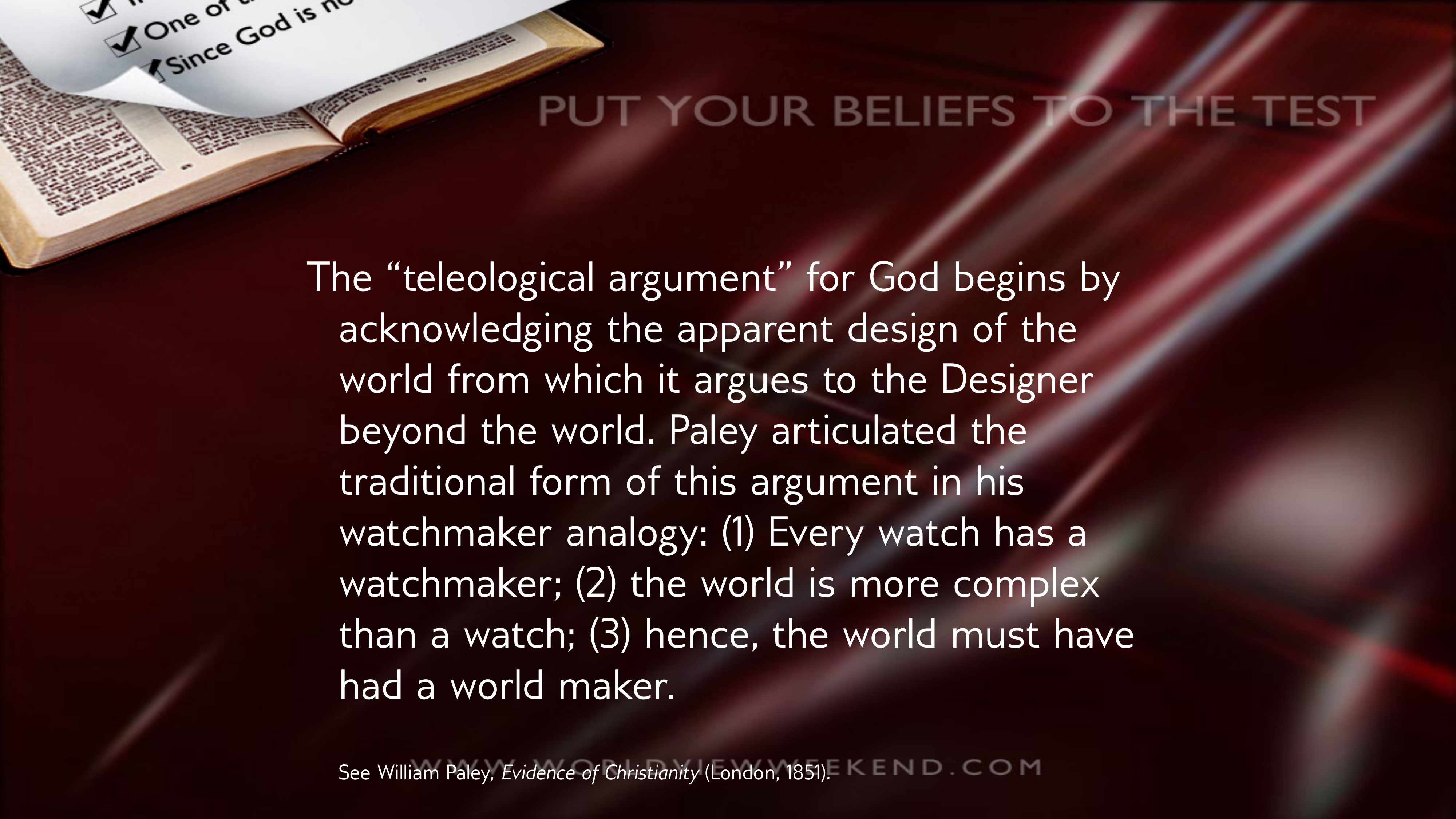

The “teleological argument” for God begins by acknowledging the apparent design of the world from which it argues to the Designer beyond the world. Paley articulated the traditional form of this argument in his watchmaker analogy: (1) Every watch has a watchmaker; (2) the world is more complex than a watch; (3) hence, the world must have had a world maker.
See William Paley, Evidence of Christianity (London, 1851).